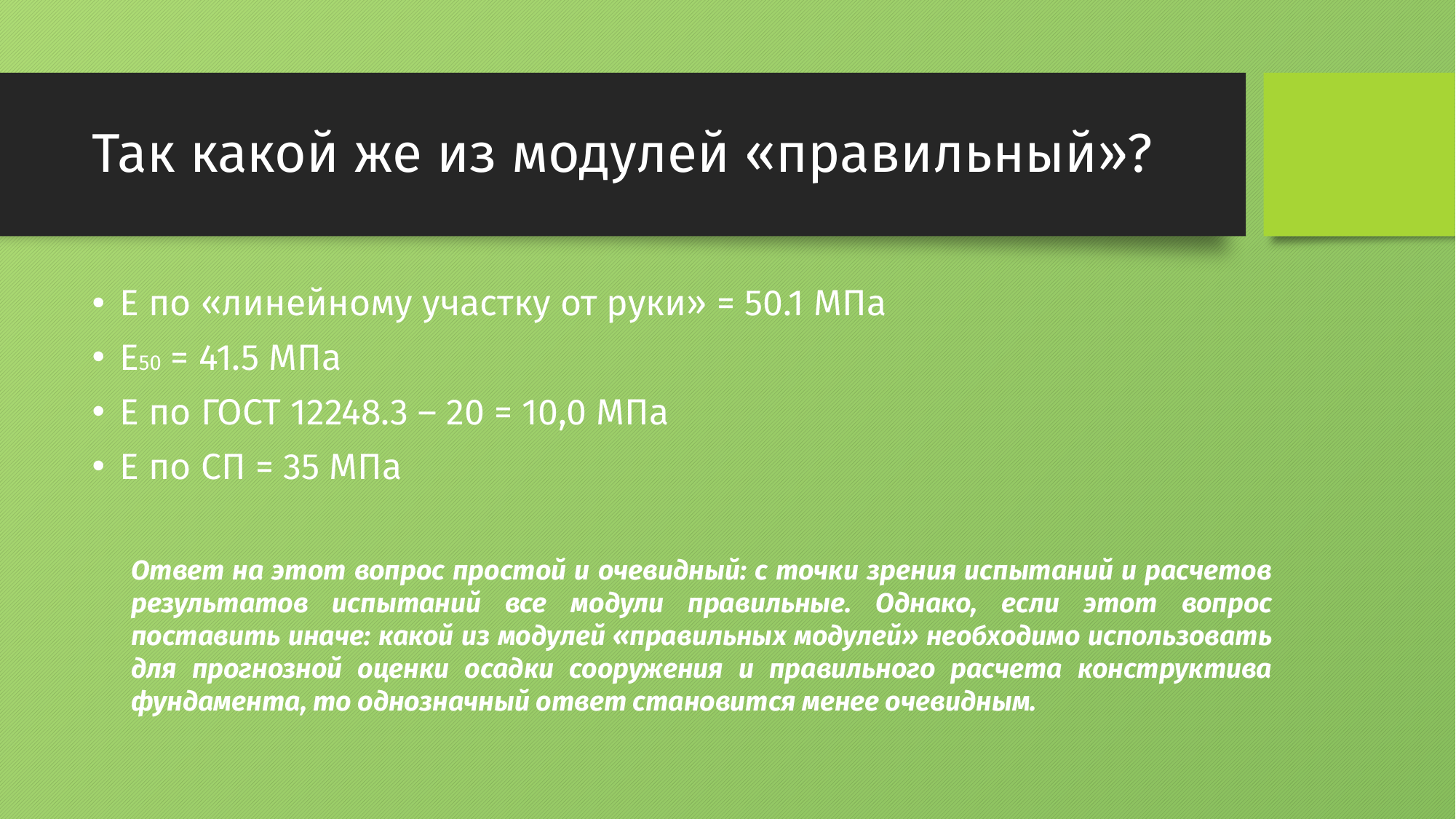

# Так какой же из модулей «правильный»?
Е по «линейному участку от руки» = 50.1 МПа
Е50 = 41.5 МПа
Е по ГОСТ 12248.3 – 20 = 10,0 МПа
Е по СП = 35 МПа

Ответ на этот вопрос простой и очевидный: с точки зрения испытаний и расчетов результатов испытаний все модули правильные. Однако, если этот вопрос поставить иначе: какой из модулей «правильных модулей» необходимо использовать для прогнозной оценки осадки сооружения и правильного расчета конструктива фундамента, то однозначный ответ становится менее очевидным.